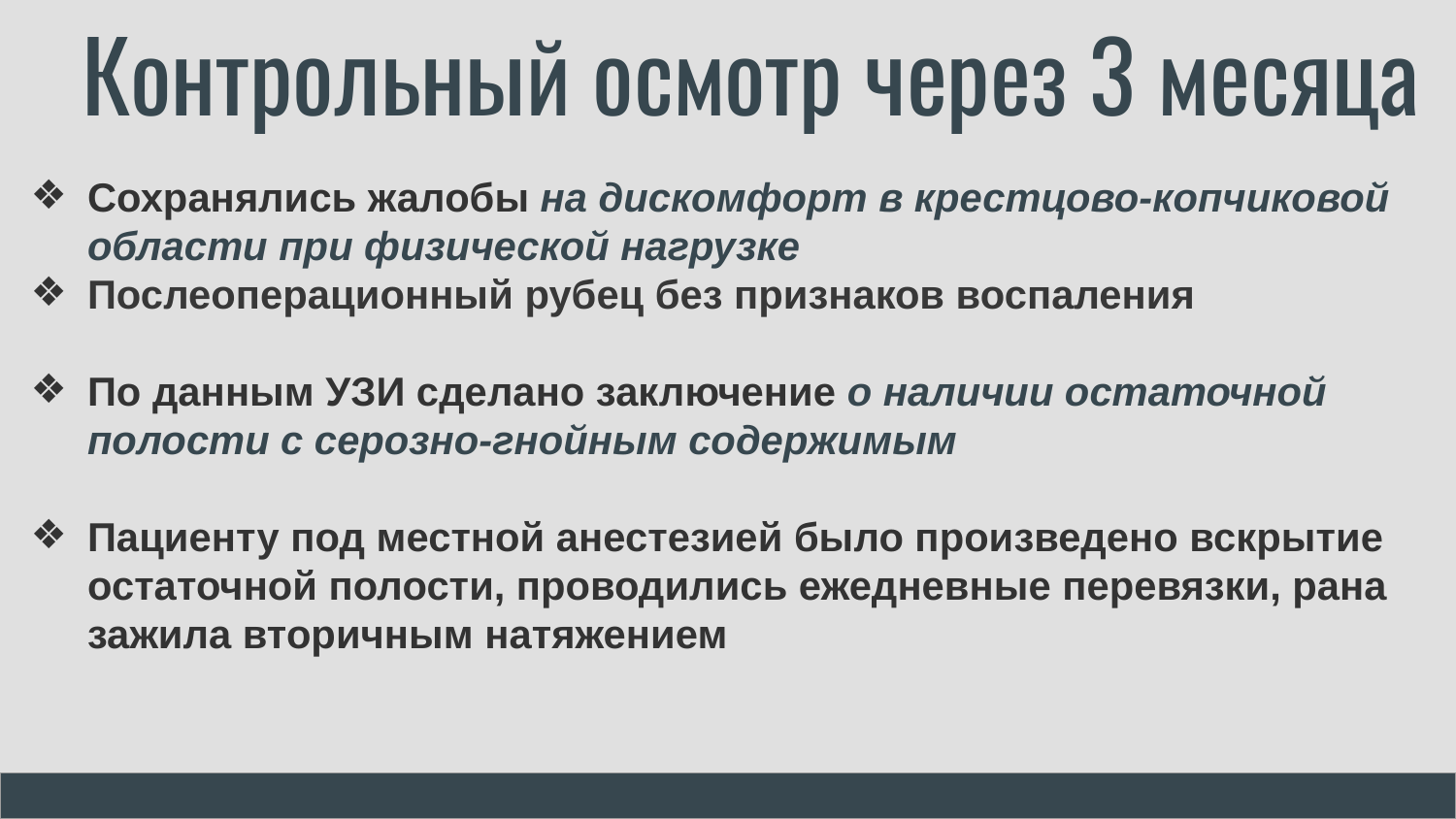

# Контрольный осмотр через 3 месяца
Сохранялись жалобы на дискомфорт в крестцово-копчиковой области при физической нагрузке
Послеоперационный рубец без признаков воспаления

По данным УЗИ сделано заключение о наличии остаточной полости с серозно-гнойным содержимым

Пациенту под местной анестезией было произведено вскрытие остаточной полости, проводились ежедневные перевязки, рана зажила вторичным натяжением